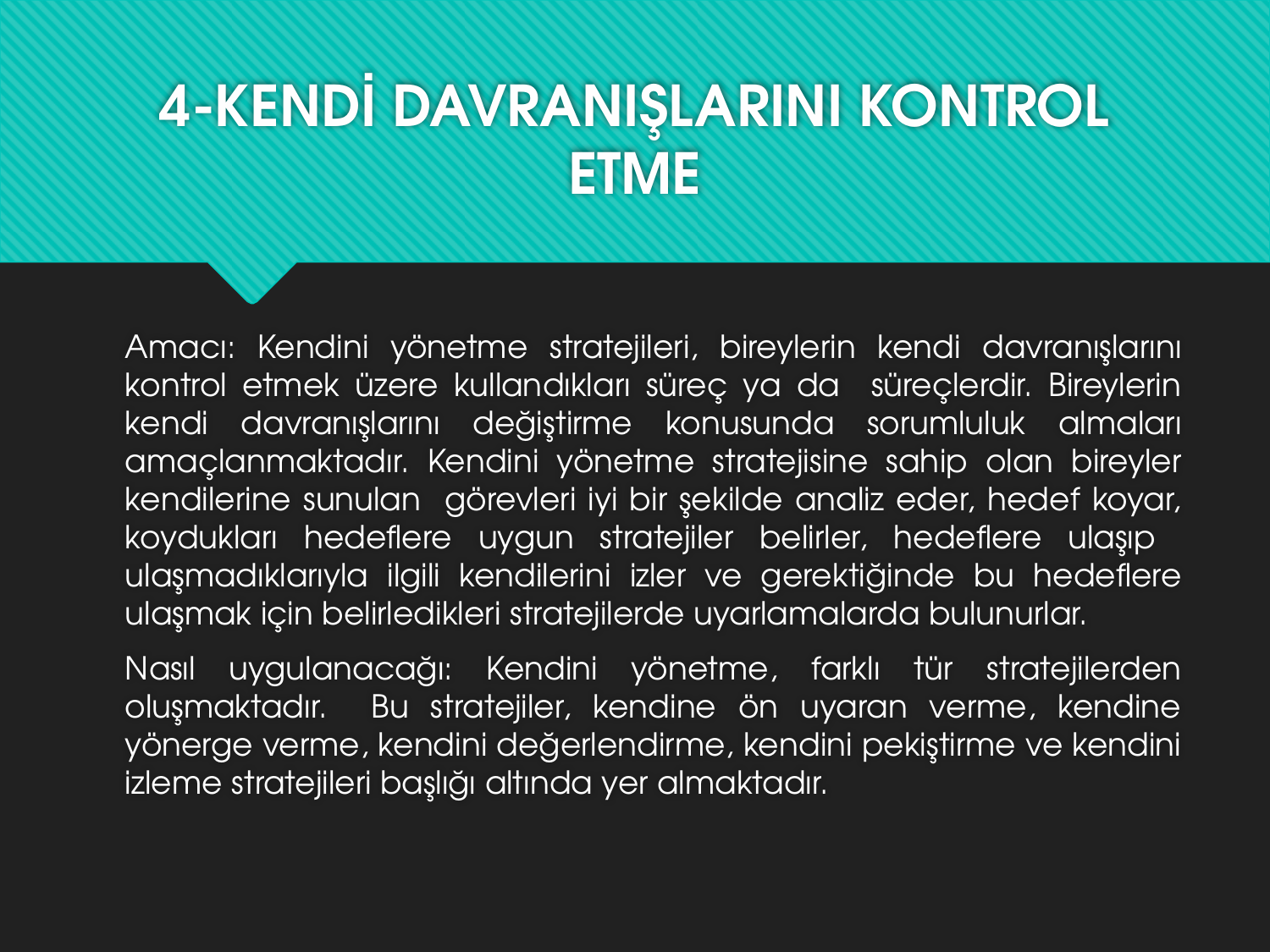

# 4-KENDİ DAVRANIŞLARINI KONTROL ETME
Amacı: Kendini yönetme stratejileri, bireylerin kendi davranışlarını kontrol etmek üzere kullandıkları süreç ya da  süreçlerdir. Bireylerin kendi davranışlarını değiştirme konusunda sorumluluk almaları amaçlanmaktadır. Kendini yönetme stratejisine sahip olan bireyler kendilerine sunulan  görevleri iyi bir şekilde analiz eder, hedef koyar, koydukları hedeflere uygun stratejiler belirler, hedeflere ulaşıp  ulaşmadıklarıyla ilgili kendilerini izler ve gerektiğinde bu hedeflere ulaşmak için belirledikleri stratejilerde uyarlamalarda bulunurlar.
Nasıl uygulanacağı: Kendini yönetme, farklı tür stratejilerden oluşmaktadır.  Bu stratejiler, kendine ön uyaran verme, kendine yönerge verme, kendini değerlendirme, kendini pekiştirme ve kendini izleme stratejileri başlığı altında yer almaktadır.